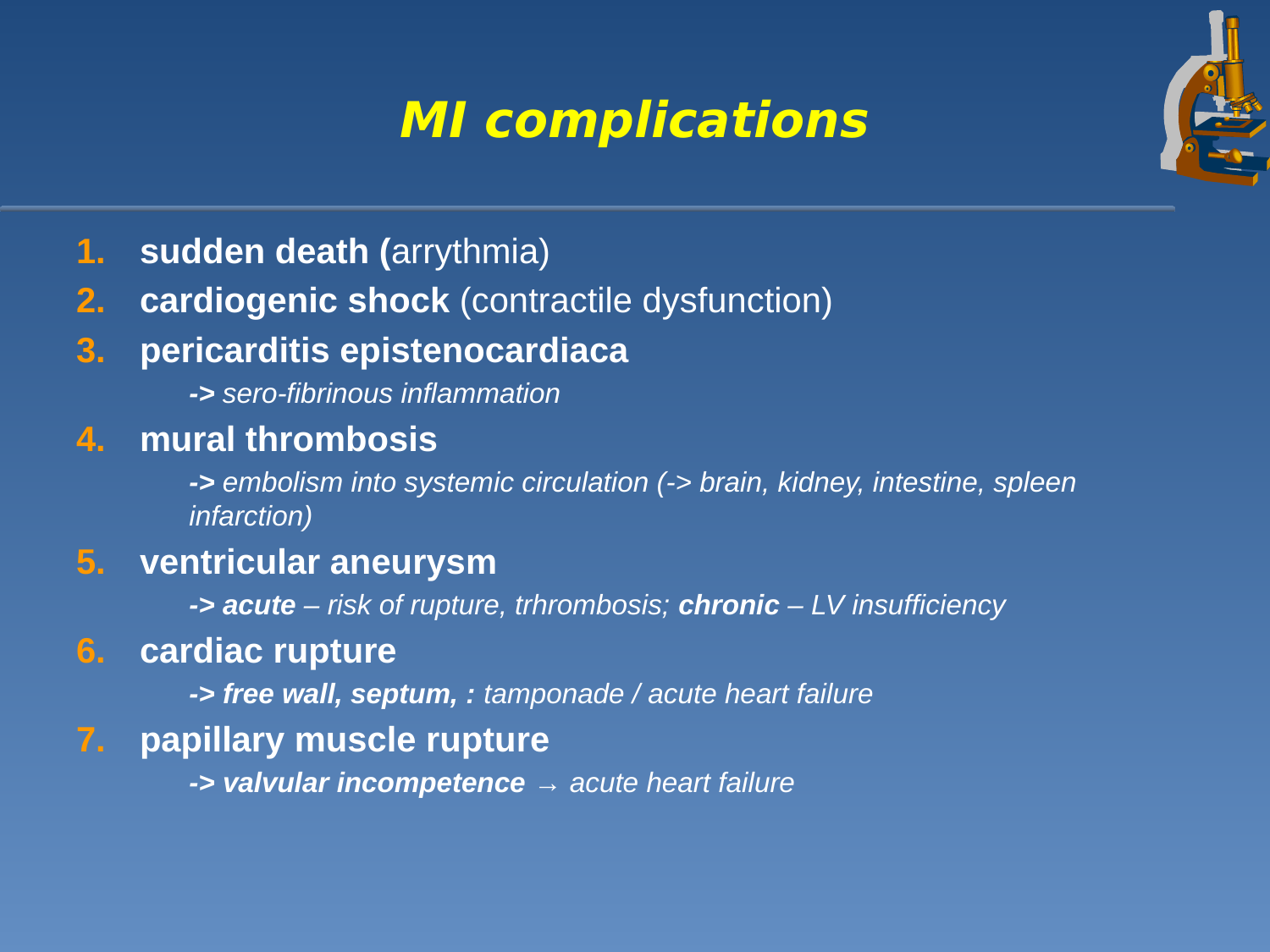

# MI complications
sudden death (arrythmia)
cardiogenic shock (contractile dysfunction)
pericarditis epistenocardiaca
	-> sero-fibrinous inflammation
mural thrombosis
	-> embolism into systemic circulation (-> brain, kidney, intestine, spleen infarction)
ventricular aneurysm
	-> acute – risk of rupture, trhrombosis; chronic – LV insufficiency
cardiac rupture
	-> free wall, septum, : tamponade / acute heart failure
papillary muscle rupture
	-> valvular incompetence → acute heart failure